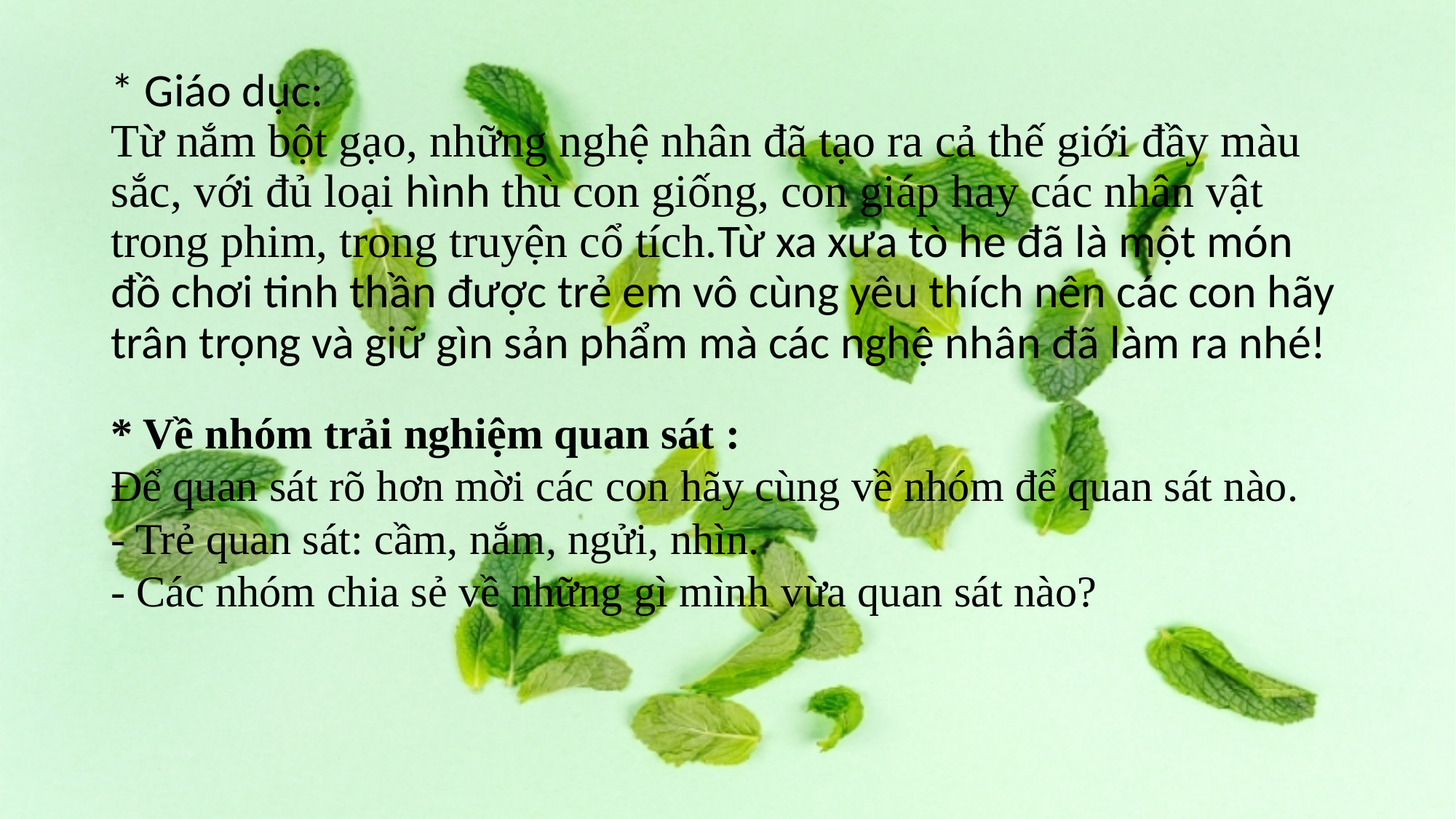

# * Giáo dục: Từ nắm bột gạo, những nghệ nhân đã tạo ra cả thế giới đầy màu sắc, với đủ loại hình thù con giống, con giáp hay các nhân vật trong phim, trong truyện cổ tích.Từ xa xưa tò he đã là một món đồ chơi tinh thần được trẻ em vô cùng yêu thích nên các con hãy trân trọng và giữ gìn sản phẩm mà các nghệ nhân đã làm ra nhé!
* Về nhóm trải nghiệm quan sát :
Để quan sát rõ hơn mời các con hãy cùng về nhóm để quan sát nào.
- Trẻ quan sát: cầm, nắm, ngửi, nhìn.
- Các nhóm chia sẻ về những gì mình vừa quan sát nào?